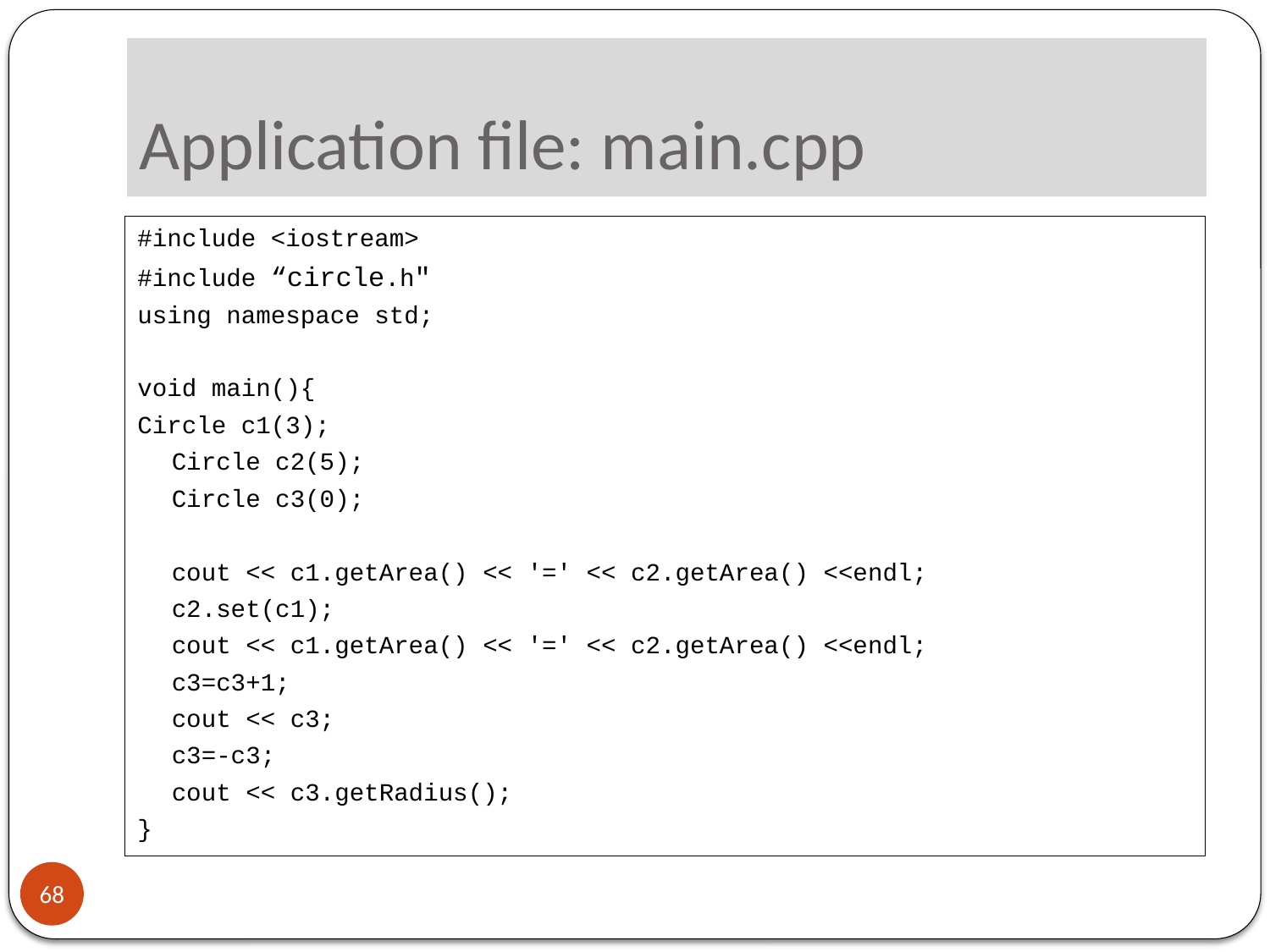

# Application file: main.cpp
#include <iostream>
#include “circle.h"
using namespace std;

void main(){
Circle c1(3);
	Circle c2(5);
	Circle c3(0);

	cout << c1.getArea() << '=' << c2.getArea() <<endl;
	c2.set(c1);
	cout << c1.getArea() << '=' << c2.getArea() <<endl;
	c3=c3+1;
	cout << c3;
	c3=-c3;
	cout << c3.getRadius();
}
68